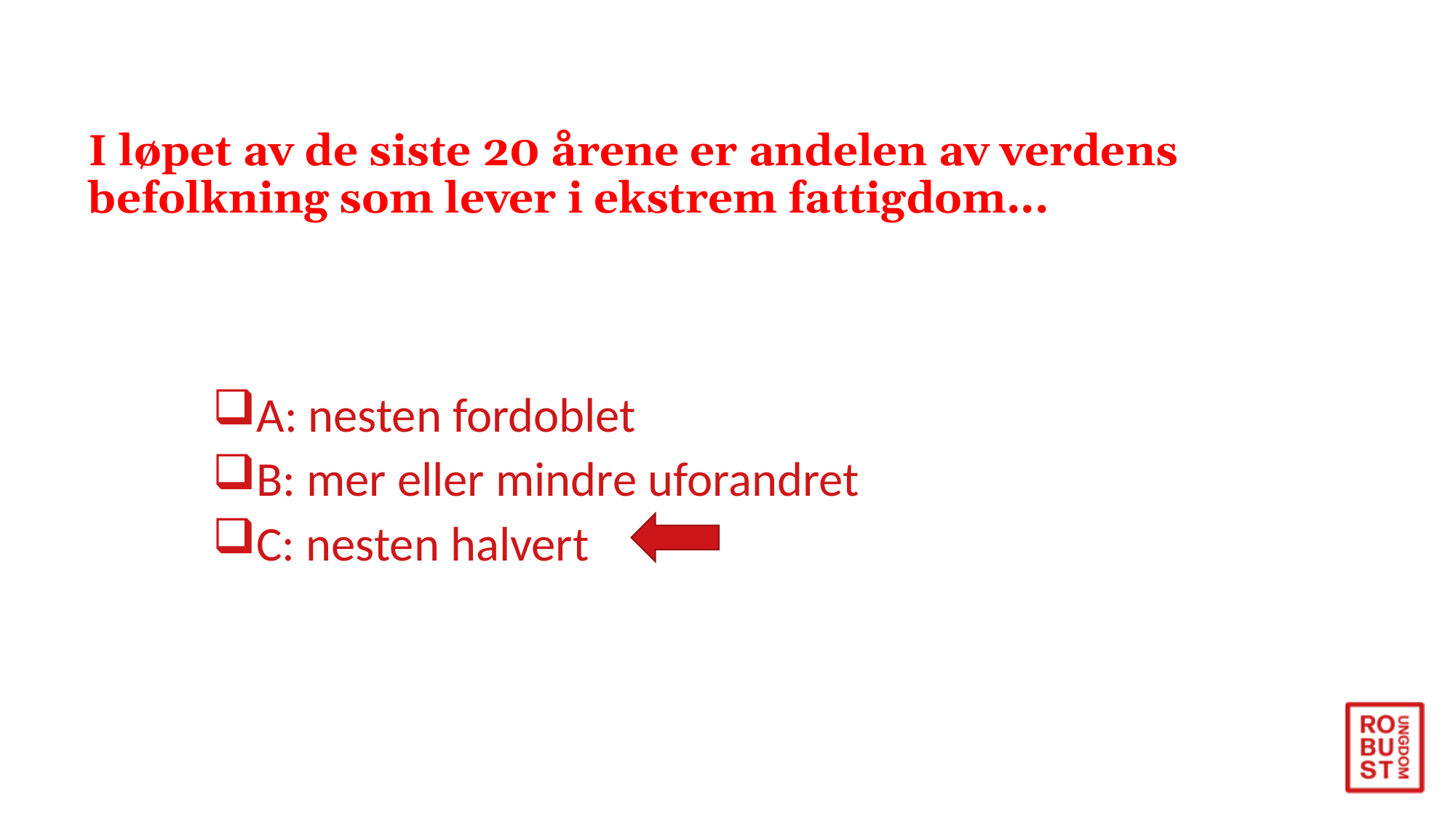

# I løpet av de siste 20 årene er andelen av verdens befolkning som lever i ekstrem fattigdom...

A: nesten fordoblet
B: mer eller mindre uforandret
C: nesten halvert